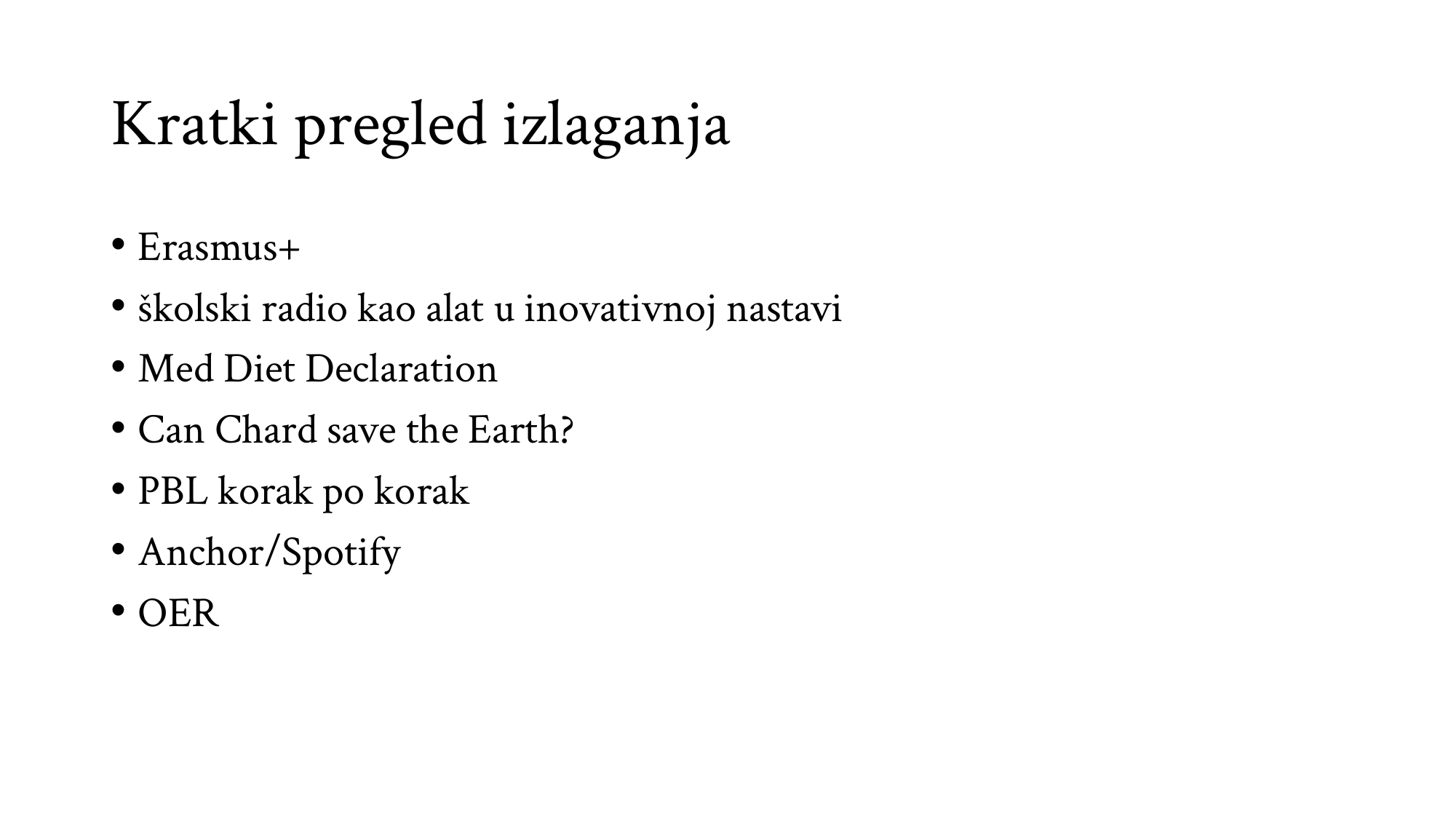

# Kratki pregled izlaganja
Erasmus+
školski radio kao alat u inovativnoj nastavi
Med Diet Declaration
Can Chard save the Earth?
PBL korak po korak
Anchor/Spotify
OER